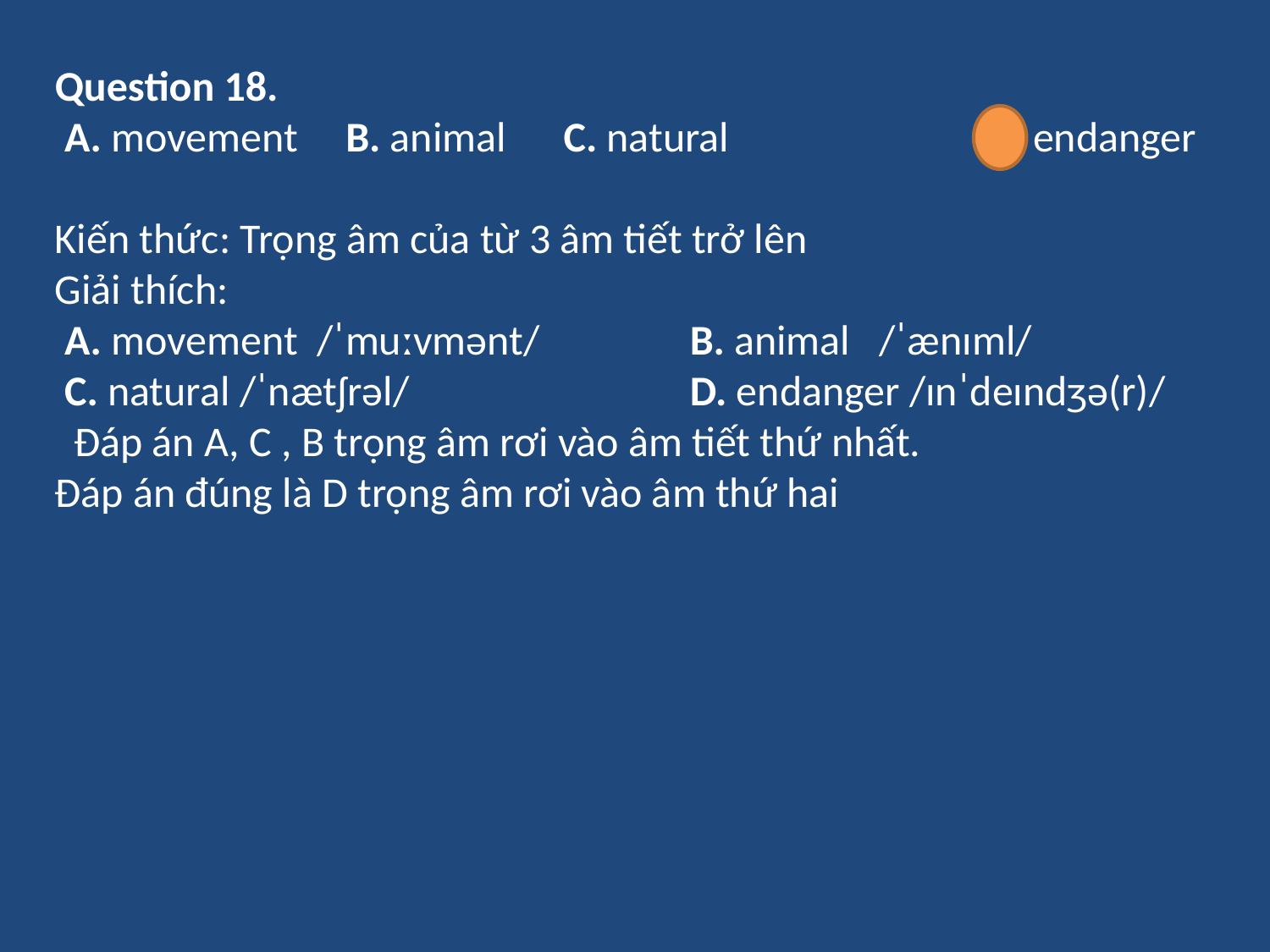

Question 18.
 A. movement     B. animal      C. natural                           D. endanger

Kiến thức: Trọng âm của từ 3 âm tiết trở lên
Giải thích:
 A. movement  /ˈmuːvmənt/   	B. animal   /ˈænɪml/
 C. natural /ˈnætʃrəl/                     	D. endanger /ɪnˈdeɪndʒə(r)/
  Đáp án A, C , B trọng âm rơi vào âm tiết thứ nhất.
Đáp án đúng là D trọng âm rơi vào âm thứ hai